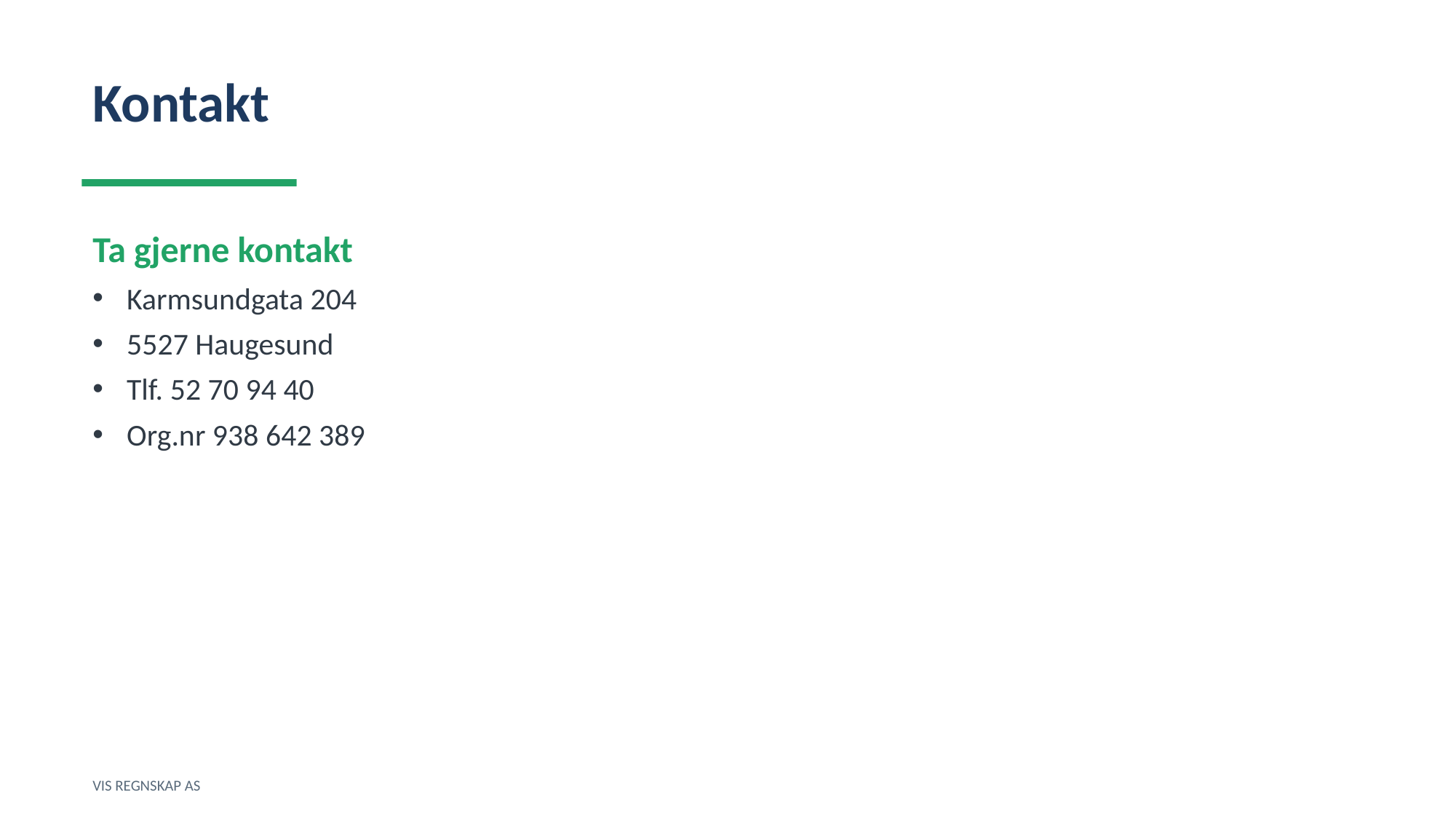

Kontakt

Ta gjerne kontakt
Karmsundgata 204
5527 Haugesund
Tlf. 52 70 94 40
Org.nr 938 642 389
VIS REGNSKAP AS